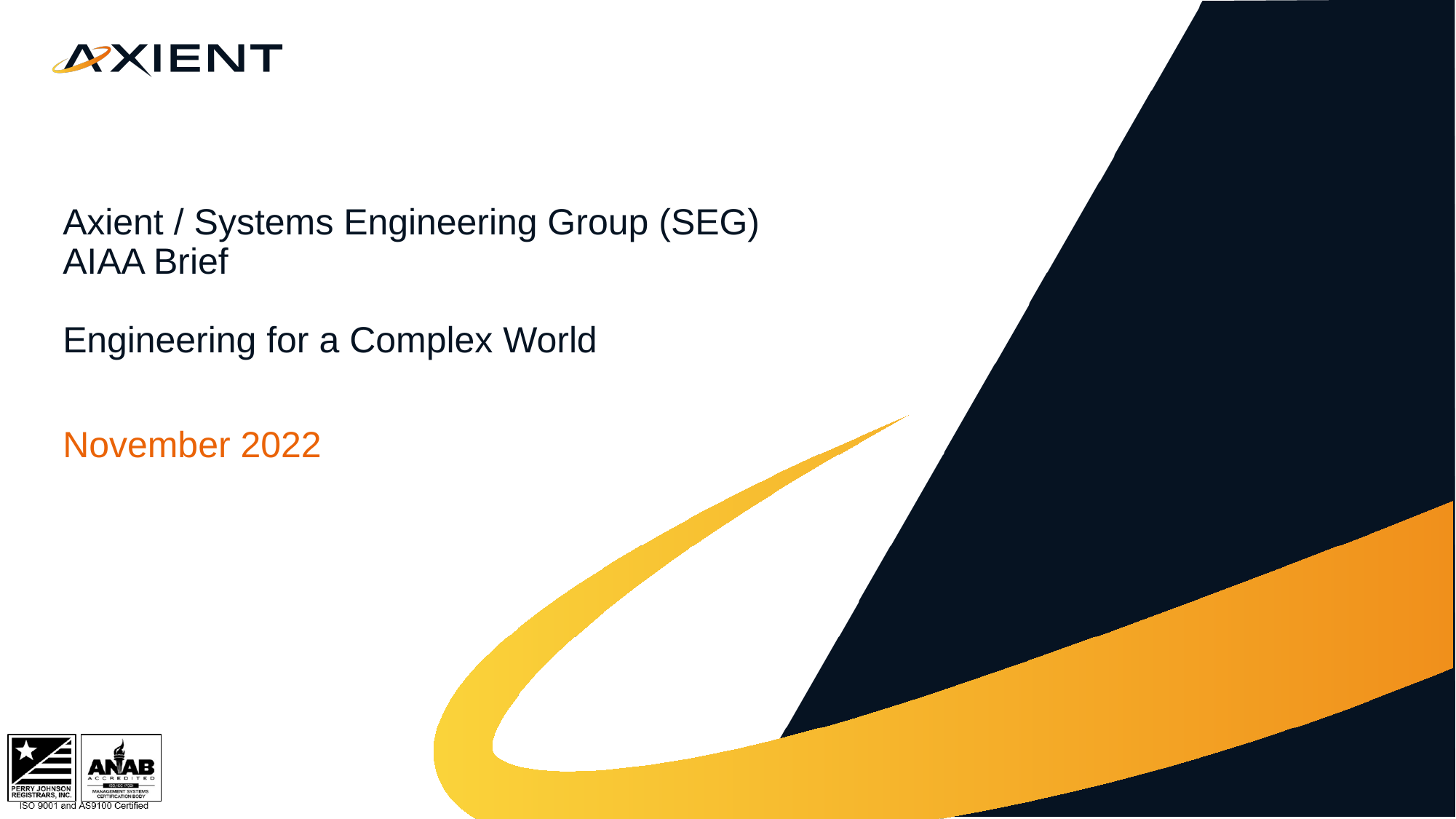

# Axient / Systems Engineering Group (SEG) AIAA Brief Engineering for a Complex World
November 2022